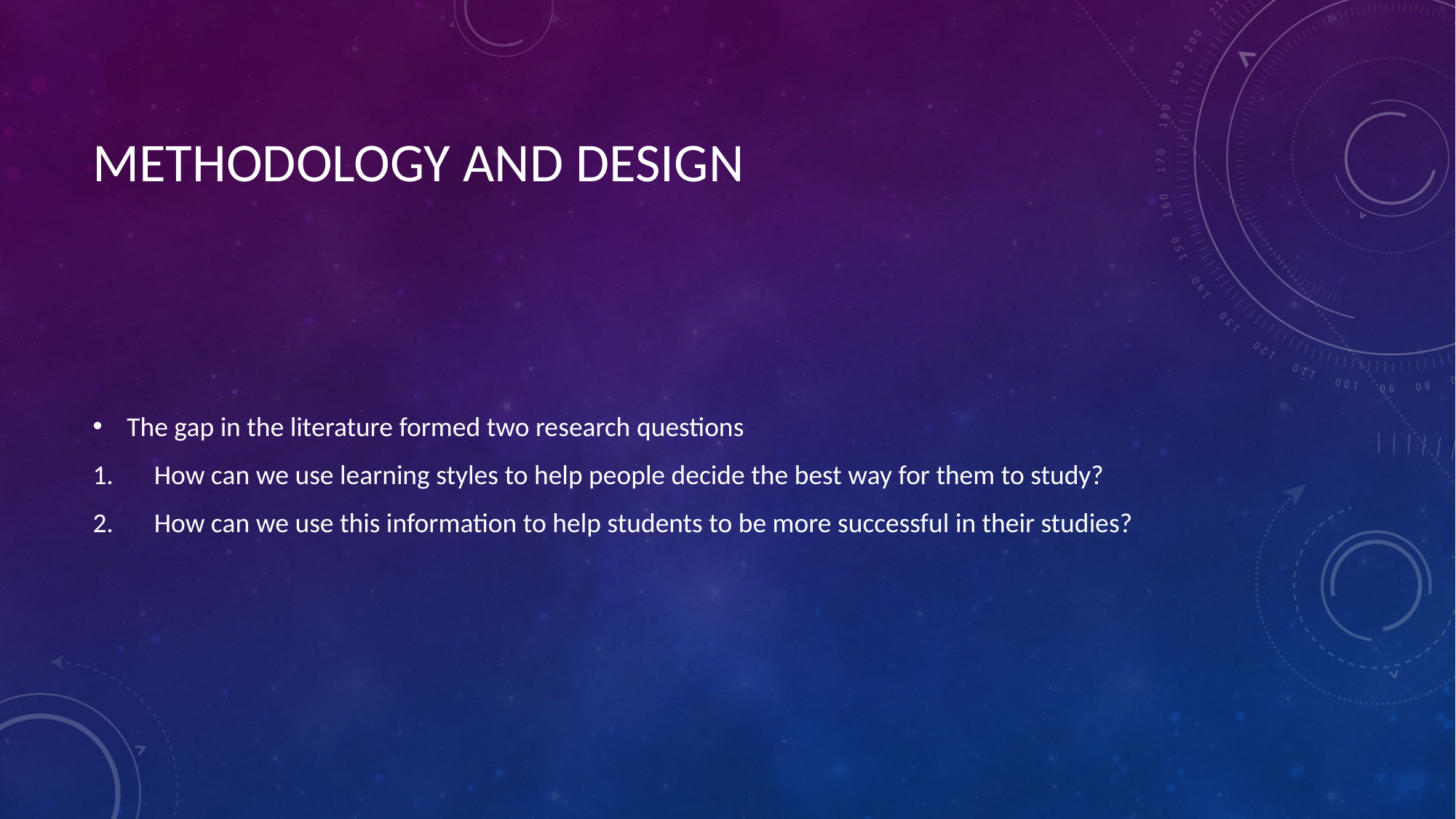

# Methodology and Design
The gap in the literature formed two research questions
How can we use learning styles to help people decide the best way for them to study?
How can we use this information to help students to be more successful in their studies?